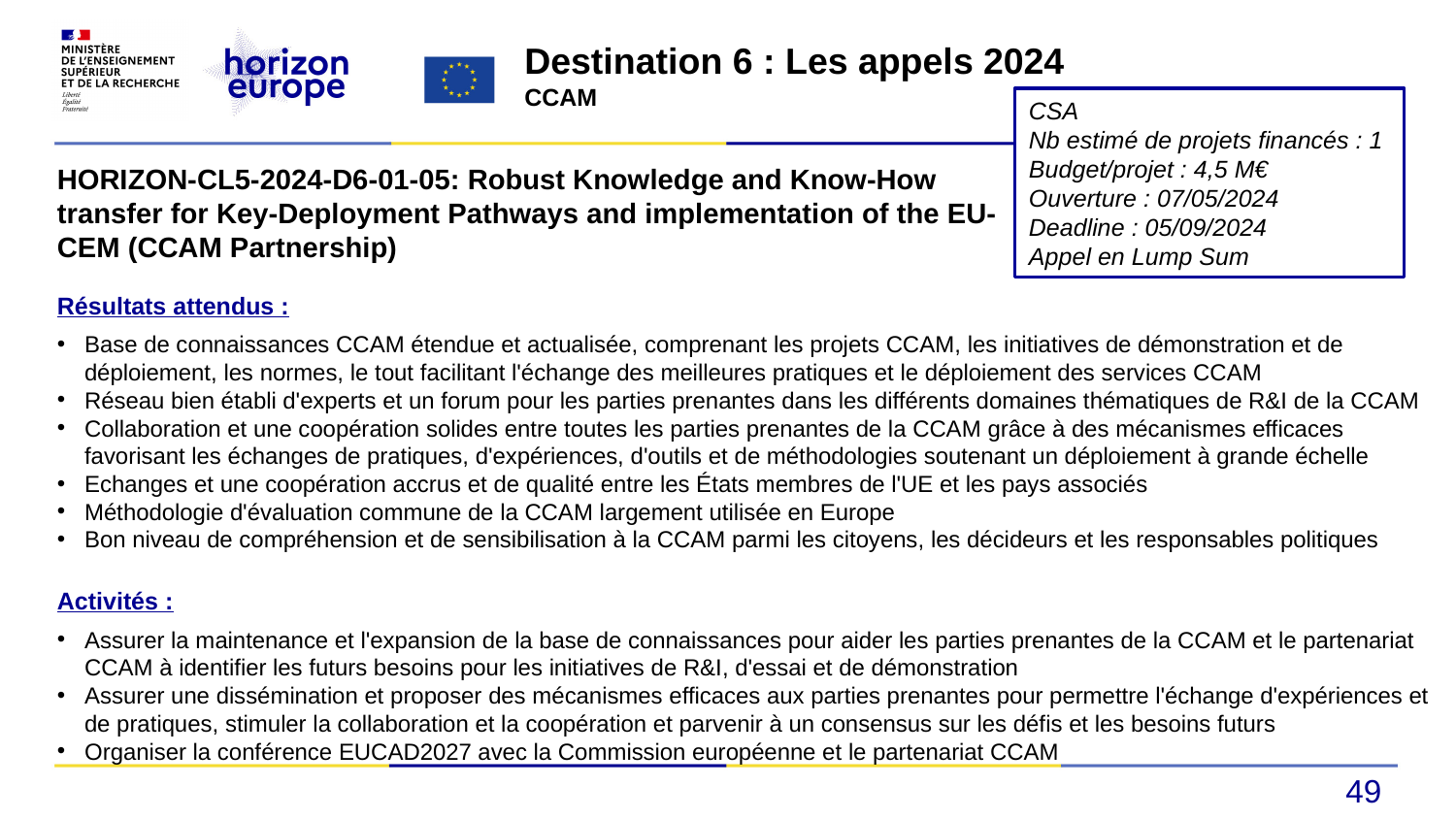

Destination 6 : Les appels 2024
CCAM
CSA
Nb estimé de projets financés : 1
Budget/projet : 4,5 M€
Ouverture : 07/05/2024
Deadline : 05/09/2024
Appel en Lump Sum
HORIZON-CL5-2024-D6-01-05: Robust Knowledge and Know-How transfer for Key-Deployment Pathways and implementation of the EU-CEM (CCAM Partnership)
Résultats attendus :
Base de connaissances CCAM étendue et actualisée, comprenant les projets CCAM, les initiatives de démonstration et de déploiement, les normes, le tout facilitant l'échange des meilleures pratiques et le déploiement des services CCAM
Réseau bien établi d'experts et un forum pour les parties prenantes dans les différents domaines thématiques de R&I de la CCAM
Collaboration et une coopération solides entre toutes les parties prenantes de la CCAM grâce à des mécanismes efficaces favorisant les échanges de pratiques, d'expériences, d'outils et de méthodologies soutenant un déploiement à grande échelle
Echanges et une coopération accrus et de qualité entre les États membres de l'UE et les pays associés
Méthodologie d'évaluation commune de la CCAM largement utilisée en Europe
Bon niveau de compréhension et de sensibilisation à la CCAM parmi les citoyens, les décideurs et les responsables politiques

Activités :
Assurer la maintenance et l'expansion de la base de connaissances pour aider les parties prenantes de la CCAM et le partenariat CCAM à identifier les futurs besoins pour les initiatives de R&I, d'essai et de démonstration
Assurer une dissémination et proposer des mécanismes efficaces aux parties prenantes pour permettre l'échange d'expériences et de pratiques, stimuler la collaboration et la coopération et parvenir à un consensus sur les défis et les besoins futurs
Organiser la conférence EUCAD2027 avec la Commission européenne et le partenariat CCAM
49